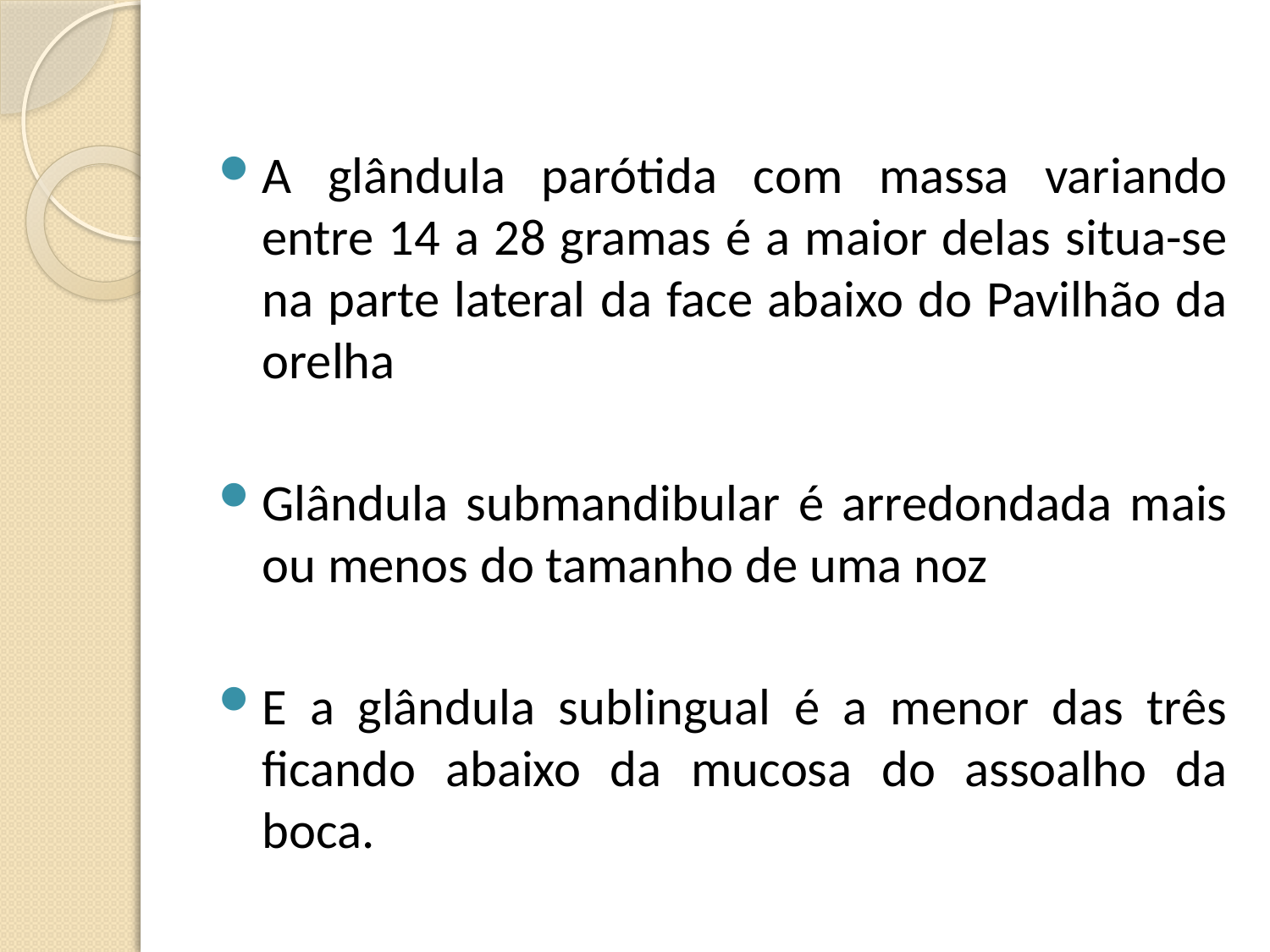

A glândula parótida com massa variando entre 14 a 28 gramas é a maior delas situa-se na parte lateral da face abaixo do Pavilhão da orelha

Glândula submandibular é arredondada mais ou menos do tamanho de uma noz

E a glândula sublingual é a menor das três ficando abaixo da mucosa do assoalho da boca.